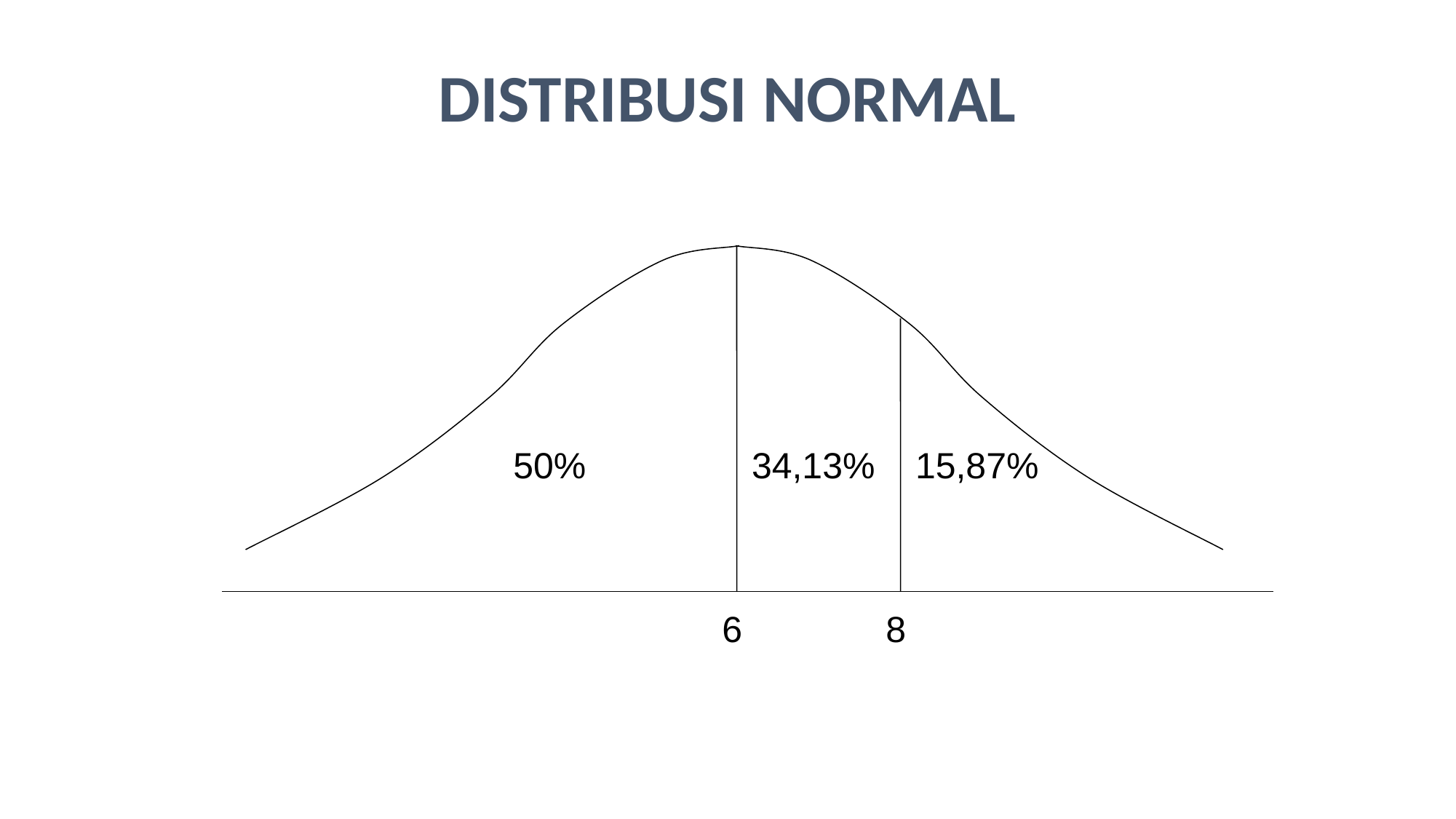

DISTRIBUSI NORMAL

50%
34,13%
15,87%

6
8